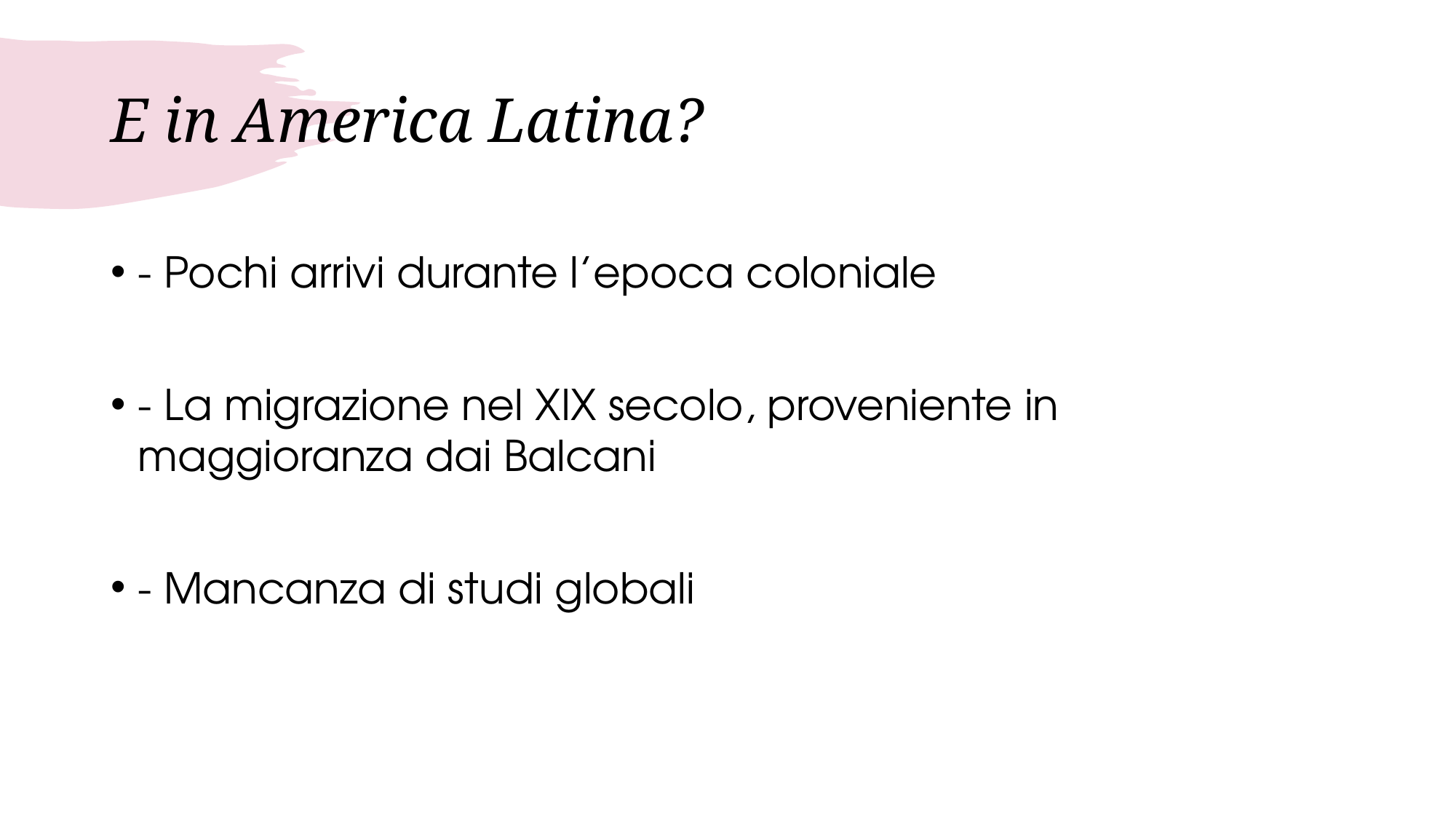

# E in America Latina?
- Pochi arrivi durante l’epoca coloniale

- La migrazione nel XIX secolo, proveniente in maggioranza dai Balcani

- Mancanza di studi globali